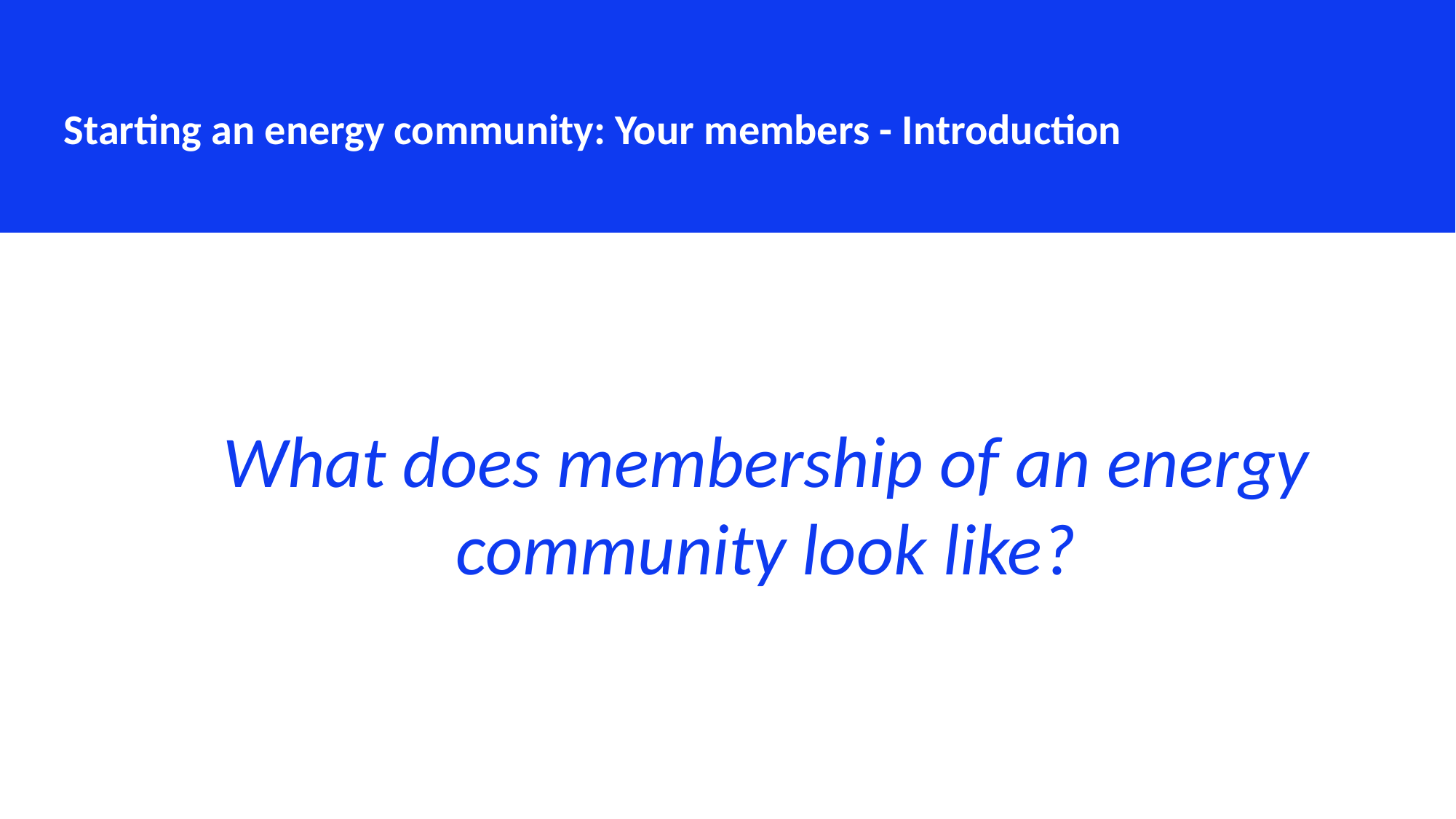

Starting an energy community: Your members - Introduction

What does membership of an energy community look like?